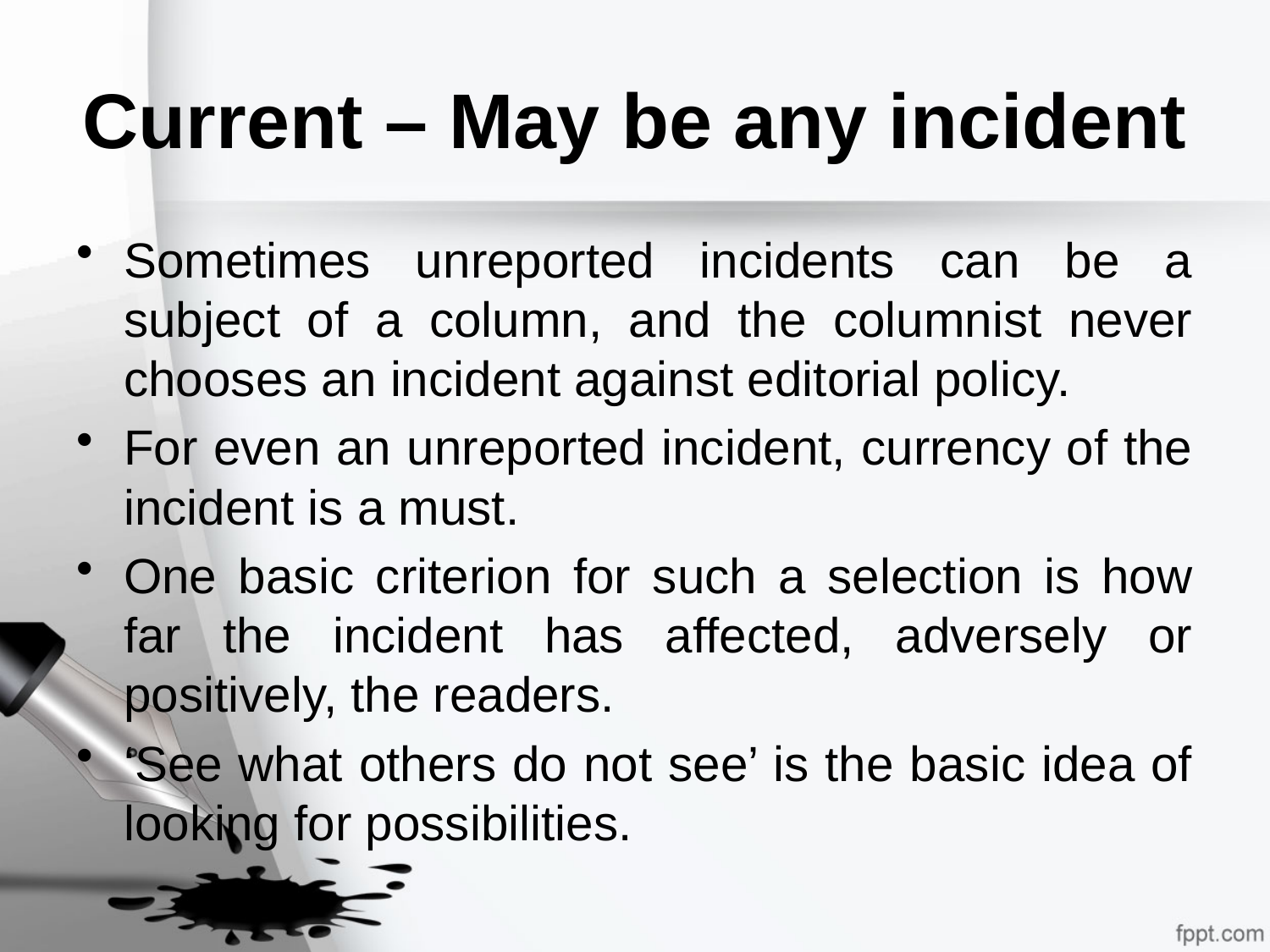

# Current – May be any incident
Sometimes unreported incidents can be a subject of a column, and the columnist never chooses an incident against editorial policy.
For even an unreported incident, currency of the incident is a must.
One basic criterion for such a selection is how far the incident has affected, adversely or positively, the readers.
‘See what others do not see’ is the basic idea of looking for possibilities.